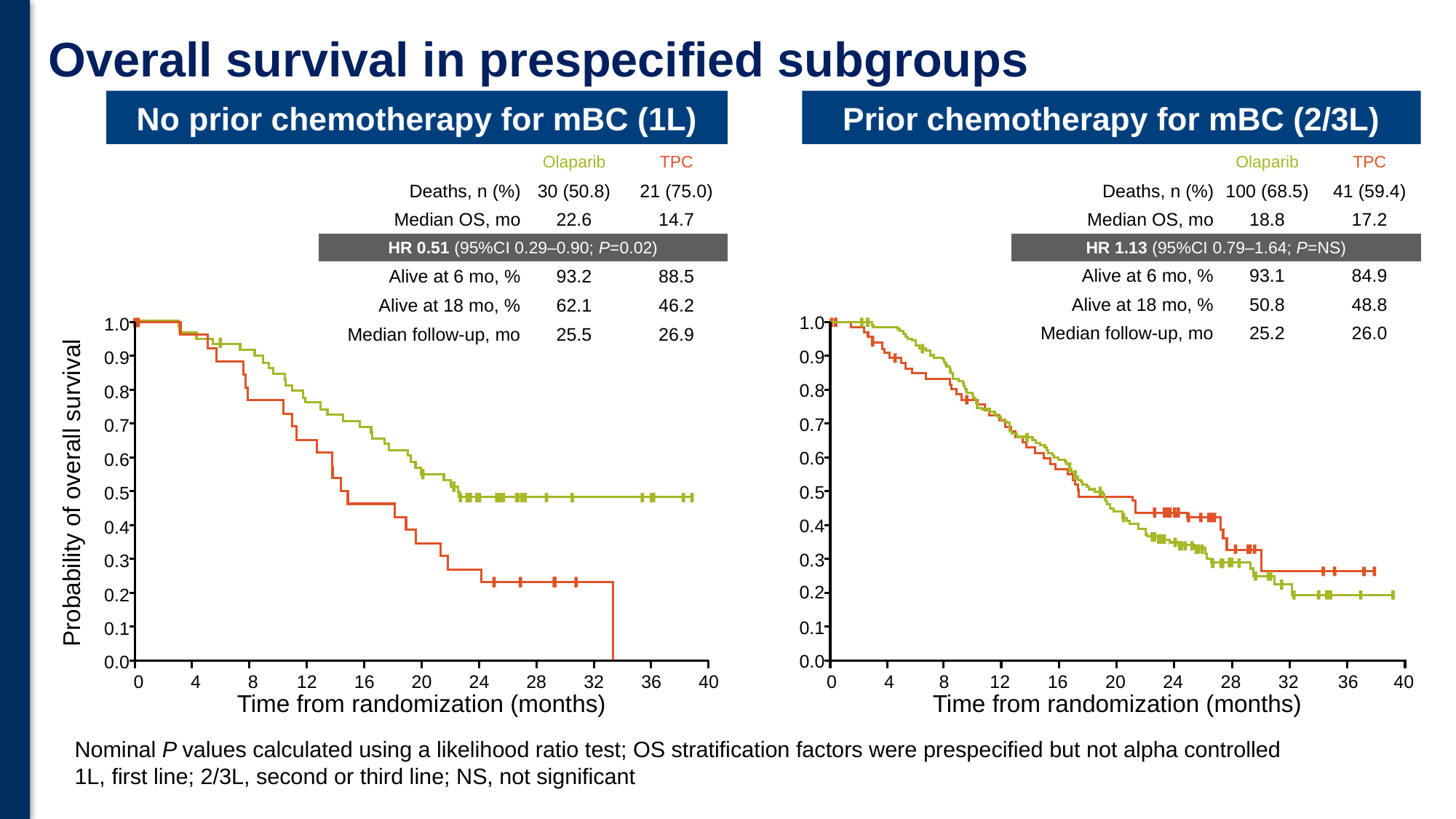

# Overall survival in prespecified subgroups
No prior chemotherapy for mBC (1L)
Prior chemotherapy for mBC (2/3L)
|  | Olaparib | TPC |
| --- | --- | --- |
| Deaths, n (%) | 100 (68.5) | 41 (59.4) |
| Median OS, mo | 18.8 | 17.2 |
| HR 1.13 (95%CI 0.79–1.64; P=NS) |  |  |
| Alive at 6 mo, % | 93.1 | 84.9 |
| Alive at 18 mo, % | 50.8 | 48.8 |
| Median follow-up, mo | 25.2 | 26.0 |
|  | Olaparib | TPC |
| --- | --- | --- |
| Deaths, n (%) | 30 (50.8) | 21 (75.0) |
| Median OS, mo | 22.6 | 14.7 |
| HR 0.51 (95%CI 0.29–0.90; P=0.02) |  |  |
| Alive at 6 mo, % | 93.2 | 88.5 |
| Alive at 18 mo, % | 62.1 | 46.2 |
| Median follow-up, mo | 25.5 | 26.9 |

1.0

0.9
0.8
0.7
0.6
0.5
0.4
0.3
0.2
0.1
0.0
16
20
24
28
32
36
40
0
4
8
12
Time from randomization (months)

1.0

0.9
0.8
0.7
0.6
0.5
0.4
0.3
0.2
0.1
0.0
0
4
8
12
16
20
24
28
32
36
40
Time from randomization (months)
Probability of overall survival
Nominal P values calculated using a likelihood ratio test; OS stratification factors were prespecified but not alpha controlled
1L, first line; 2/3L, second or third line; NS, not significant